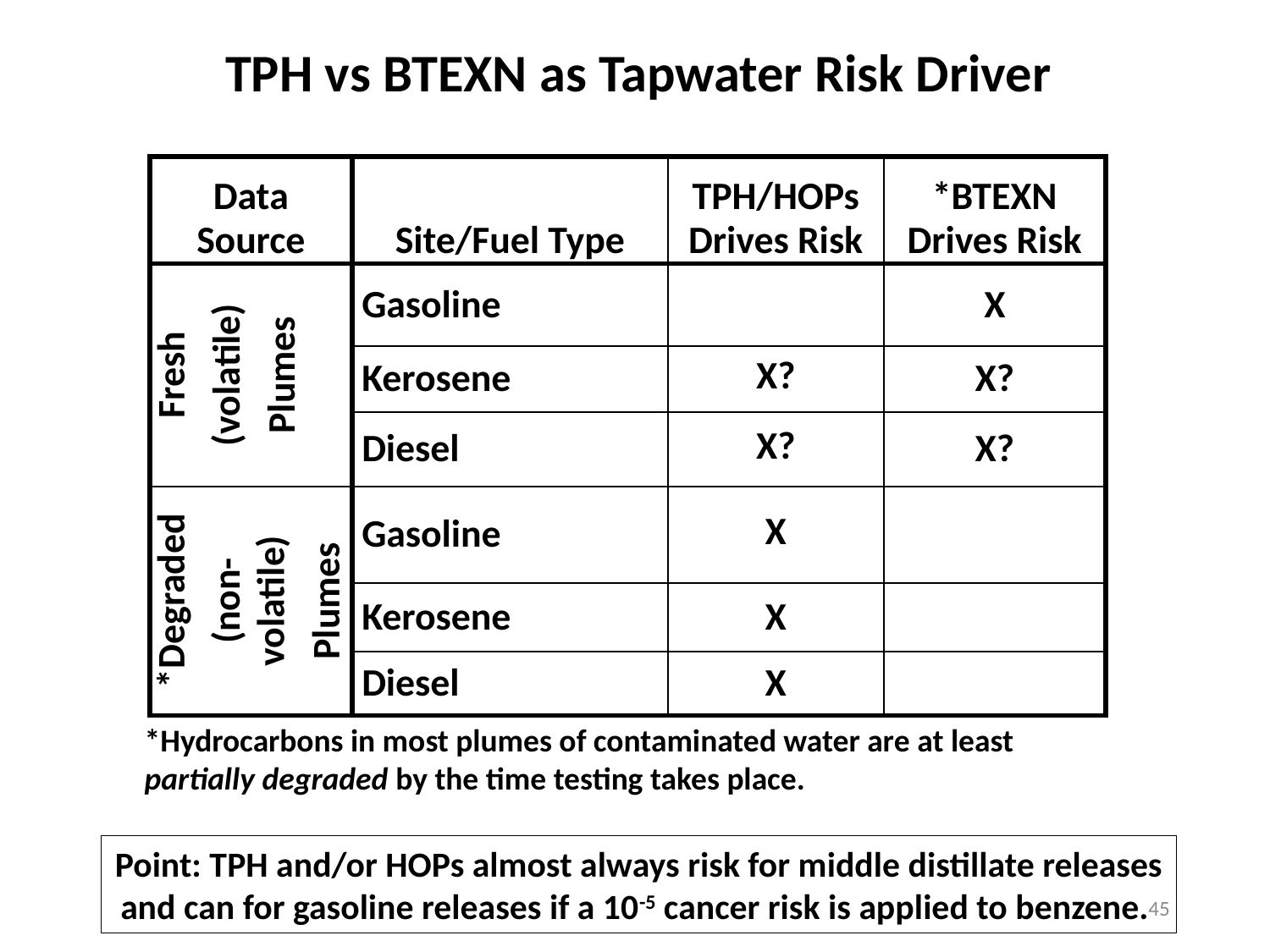

TPH vs BTEXN as Tapwater Risk Driver
| Data Source | Site/Fuel Type | TPH/HOPs Drives Risk | \*BTEXN Drives Risk |
| --- | --- | --- | --- |
| Fresh (volatile) Plumes | Gasoline |  | X |
|  | Kerosene | X? | X? |
|  | Diesel | X? | X? |
| \*Degraded (non-volatile) Plumes | Gasoline | X |  |
|  | Kerosene | X |  |
|  | Diesel | X |  |
*Hydrocarbons in most plumes of contaminated water are at least partially degraded by the time testing takes place.
Point: TPH and/or HOPs almost always risk for middle distillate releases and can for gasoline releases if a 10-5 cancer risk is applied to benzene.
45